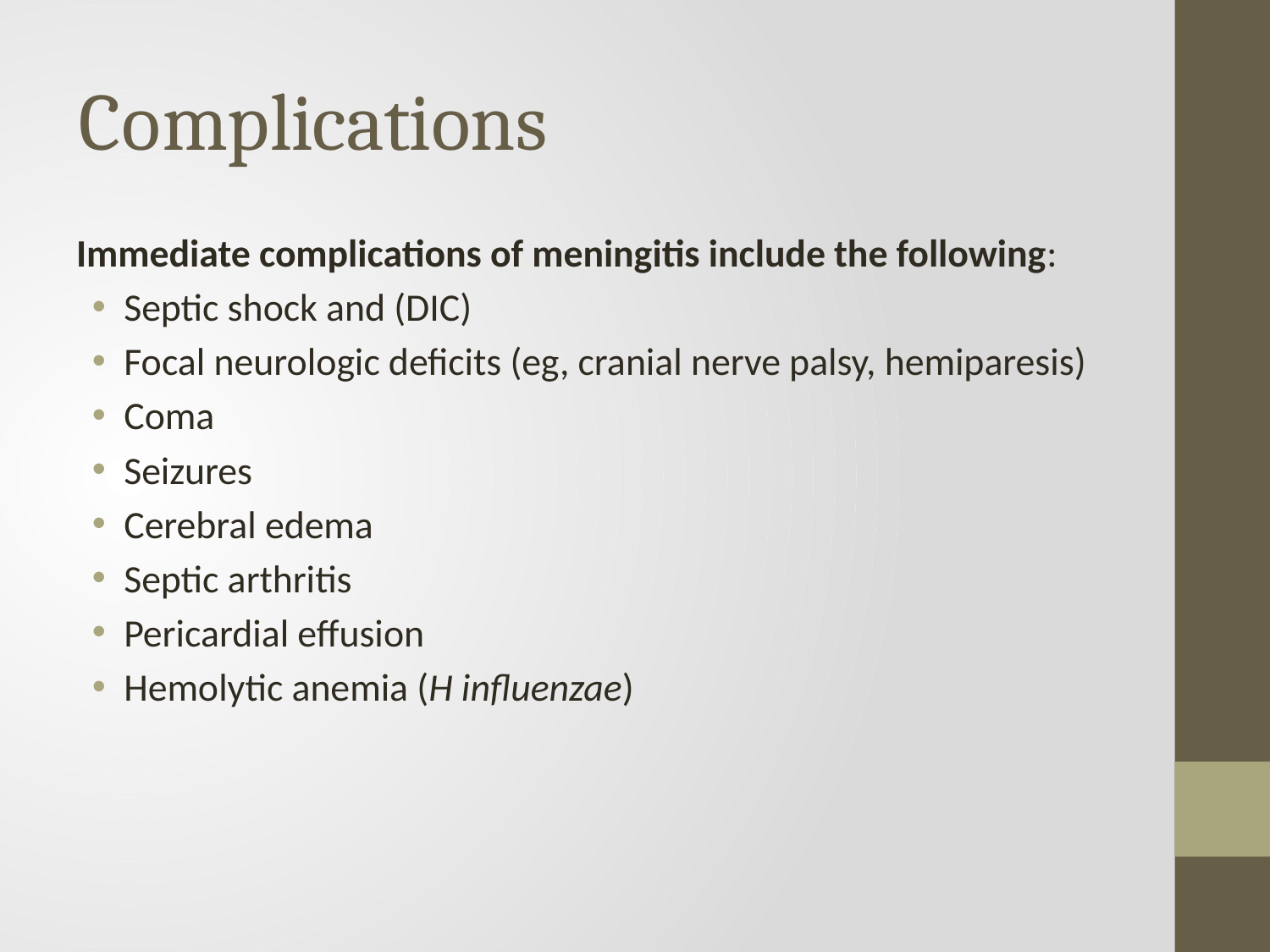

# Complications
Immediate complications of meningitis include the following:
Septic shock and (DIC)
Focal neurologic deficits (eg, cranial nerve palsy, hemiparesis)
Coma
Seizures
Cerebral edema
Septic arthritis
Pericardial effusion
Hemolytic anemia (H influenzae)